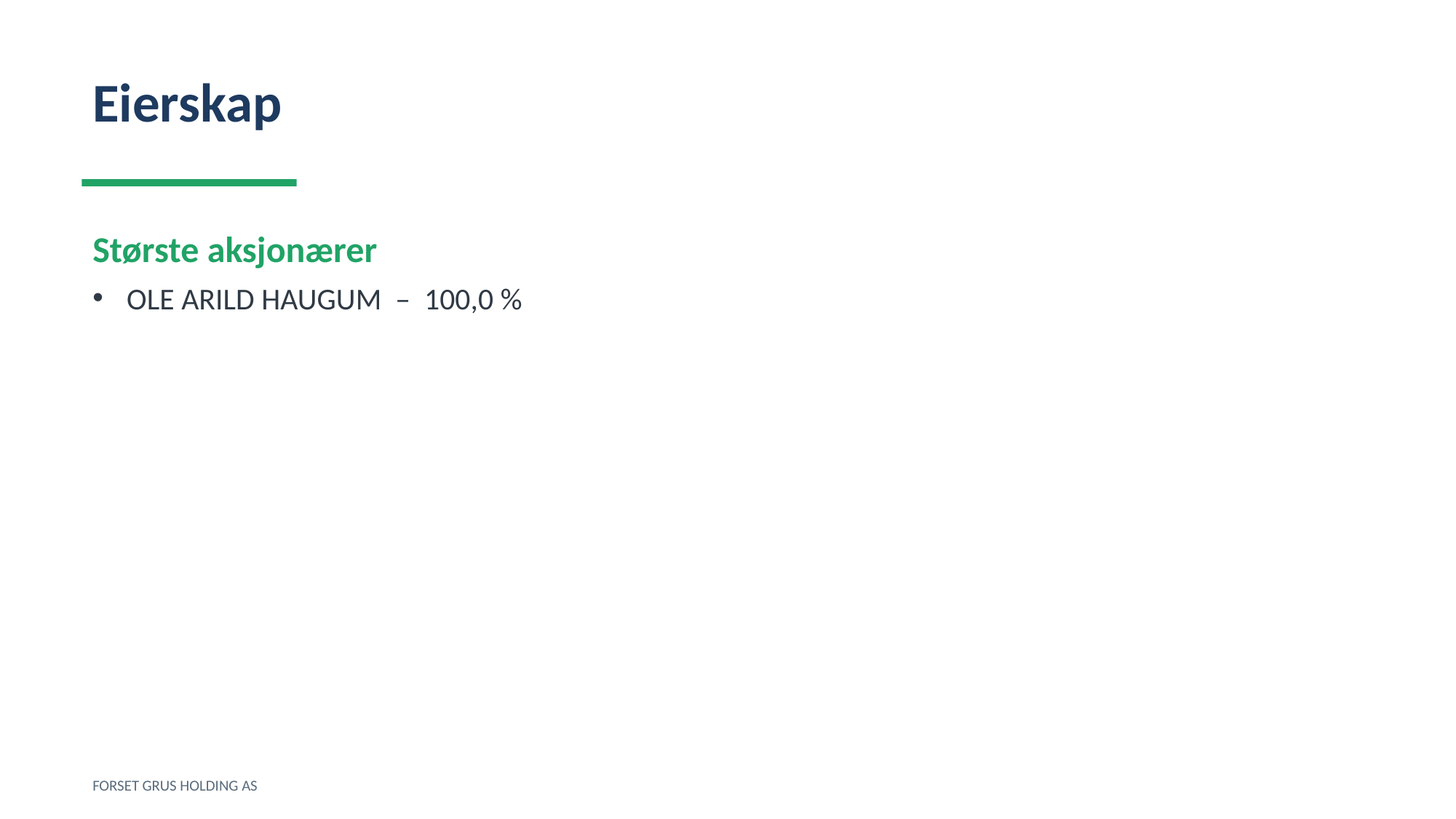

Eierskap

Største aksjonærer
OLE ARILD HAUGUM  –  100,0 %
FORSET GRUS HOLDING AS